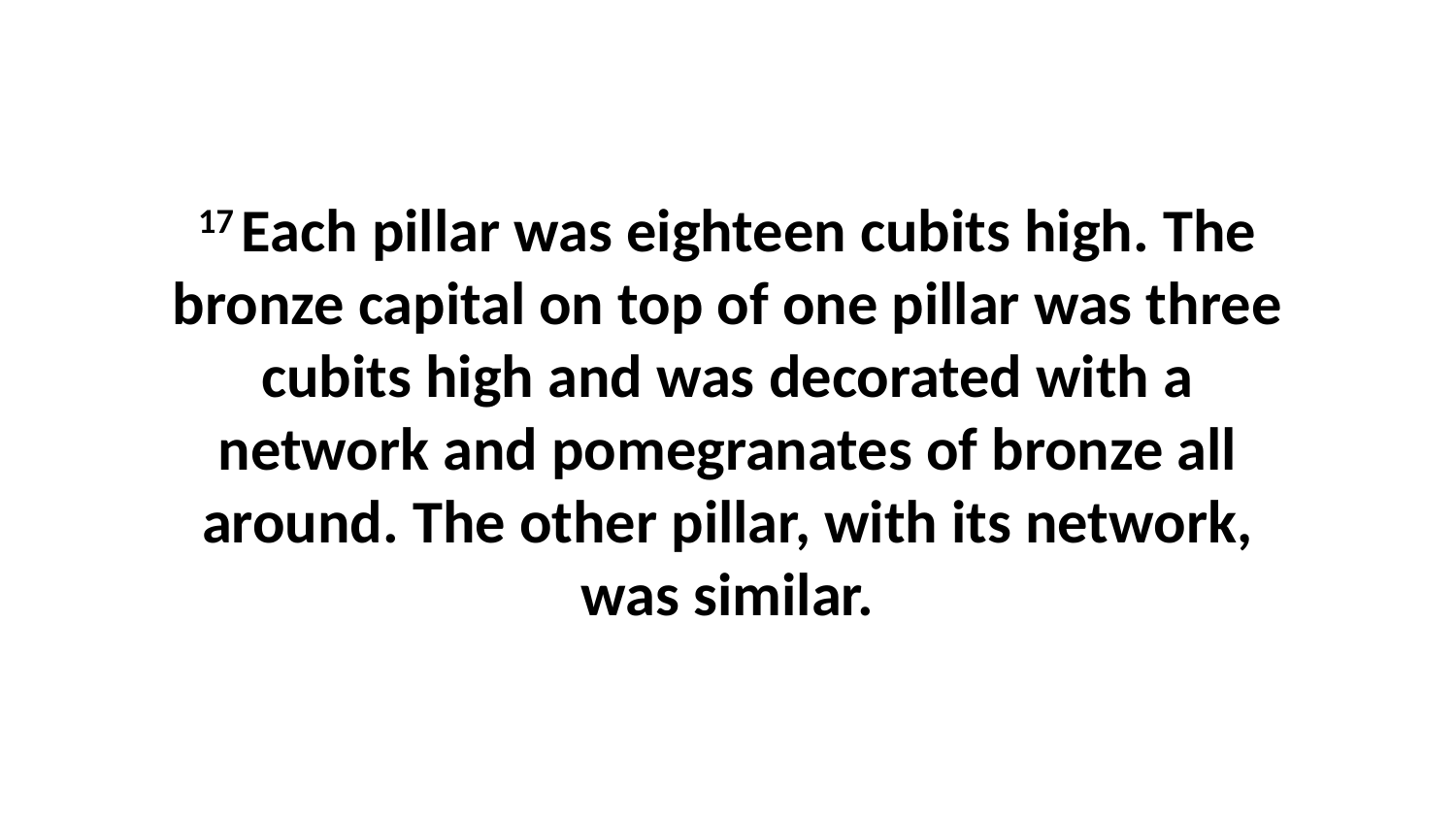

17 Each pillar was eighteen cubits high. The bronze capital on top of one pillar was three cubits high and was decorated with a network and pomegranates of bronze all around. The other pillar, with its network, was similar.